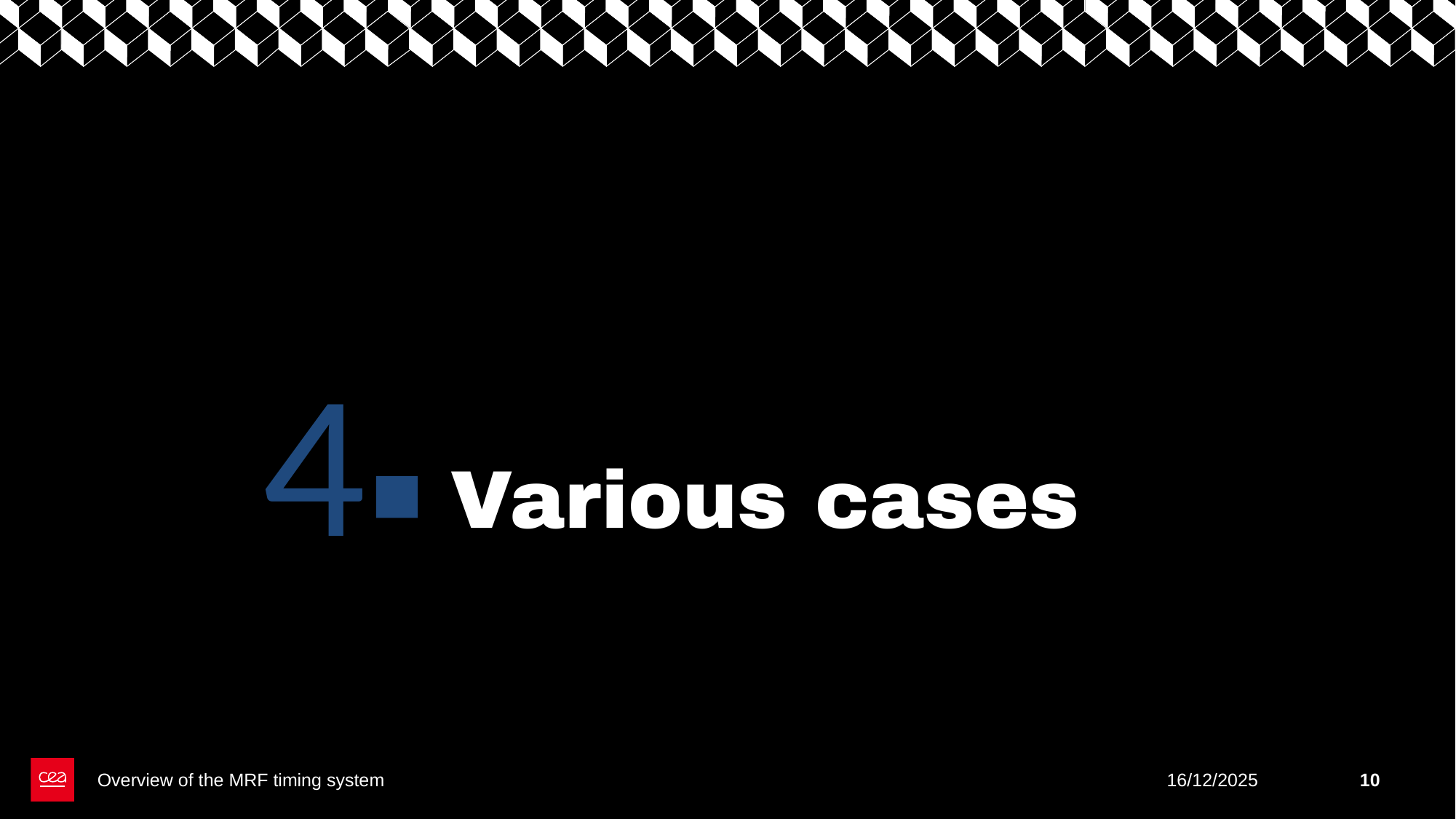

4
# Various cases

Overview of the MRF timing system
16/12/2025
10